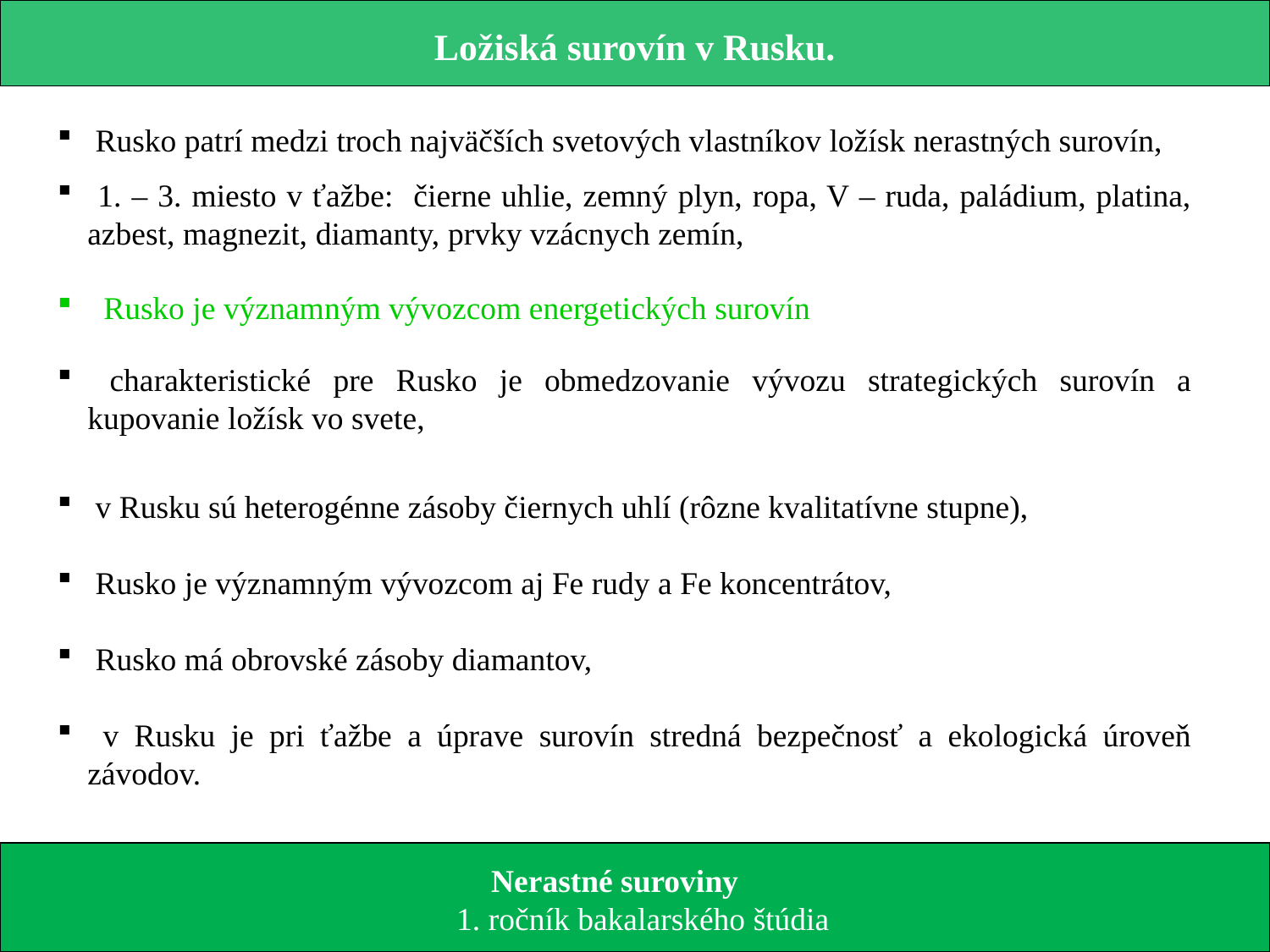

Ložiská surovín v Rusku.

 Rusko patrí medzi troch najväčších svetových vlastníkov ložísk nerastných surovín,

 1. – 3. miesto v ťažbe:  čierne uhlie, zemný plyn, ropa, V – ruda, paládium, platina, azbest, magnezit, diamanty, prvky vzácnych zemín,

  Rusko je významným vývozcom energetických surovín

 charakteristické pre Rusko je obmedzovanie vývozu strategických surovín a kupovanie ložísk vo svete,

 v Rusku sú heterogénne zásoby čiernych uhlí (rôzne kvalitatívne stupne),

 Rusko je významným vývozcom aj Fe rudy a Fe koncentrátov,

 Rusko má obrovské zásoby diamantov,

 v Rusku je pri ťažbe a úprave surovín stredná bezpečnosť a ekologická úroveň závodov.

  Nerastné suroviny
  1. ročník bakalarského štúdia